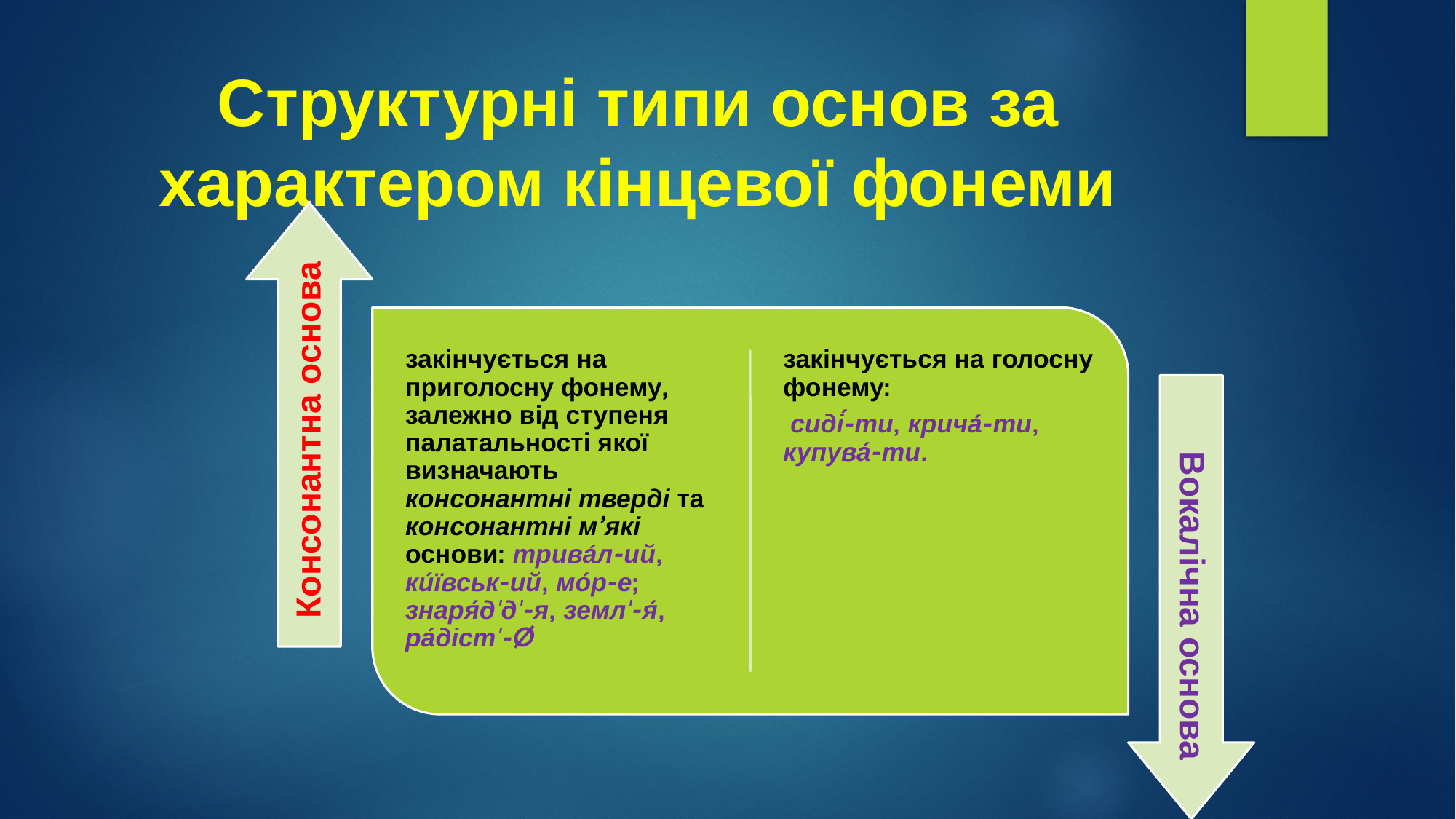

# Структурні типи основ за характером кінцевої фонеми
закінчується на приголосну фонему, залежно від ступеня палатальності якої визначають консонантні тверді та консонантні м’які основи: трива́л-ий, ки́ївськ-ий, мо́р-е; знаря́д'д'-я, земл'-я́, ра́діст'-Ø
закінчується на голосну фонему:
 сиді́-ти, крича́-ти, купува́-ти.
Консонантна основа
Вокалічна основа